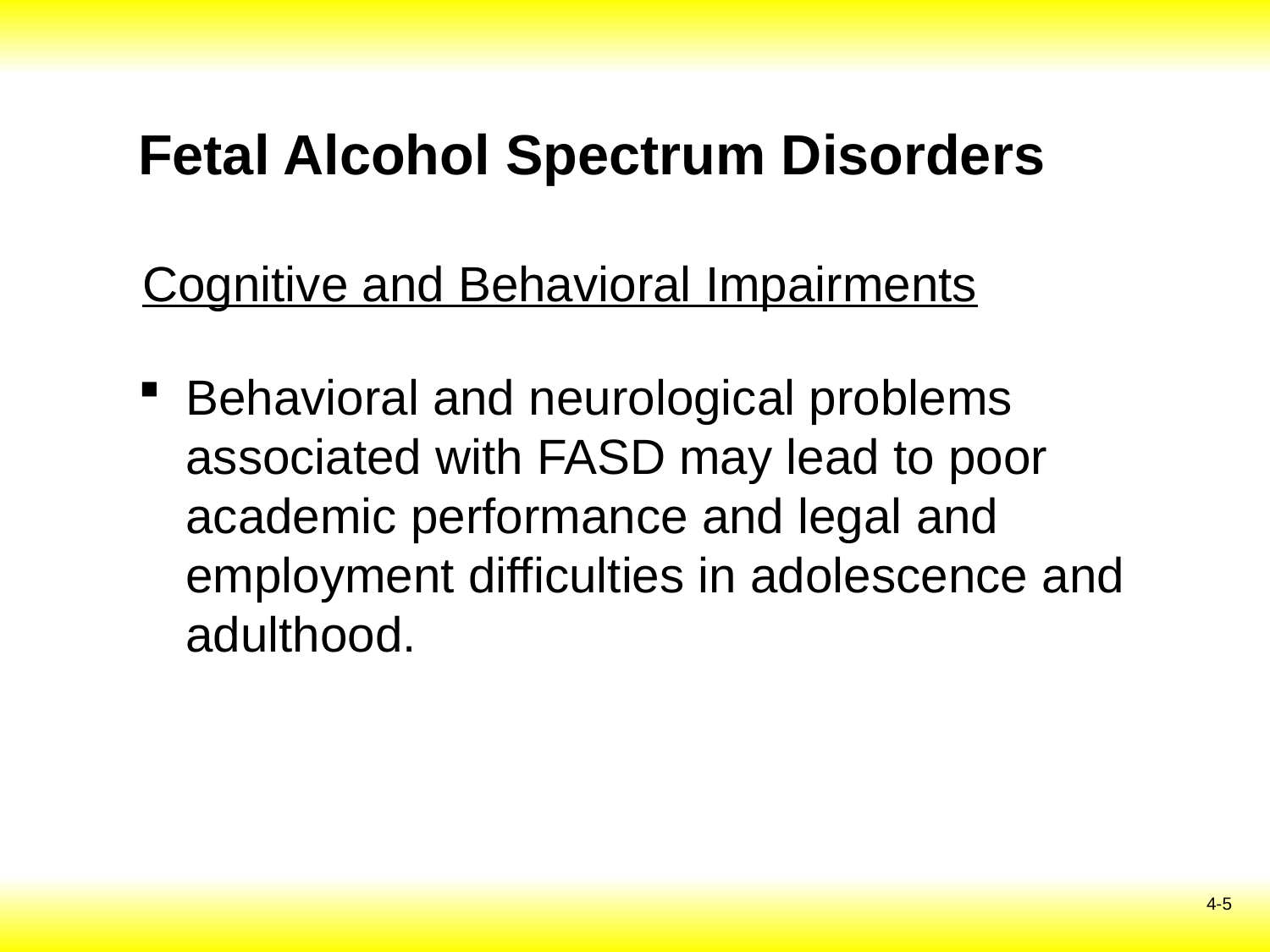

# Fetal Alcohol Spectrum Disorders
Cognitive and Behavioral Impairments
Behavioral and neurological problems associated with FASD may lead to poor academic performance and legal and employment difficulties in adolescence and adulthood.
4-5